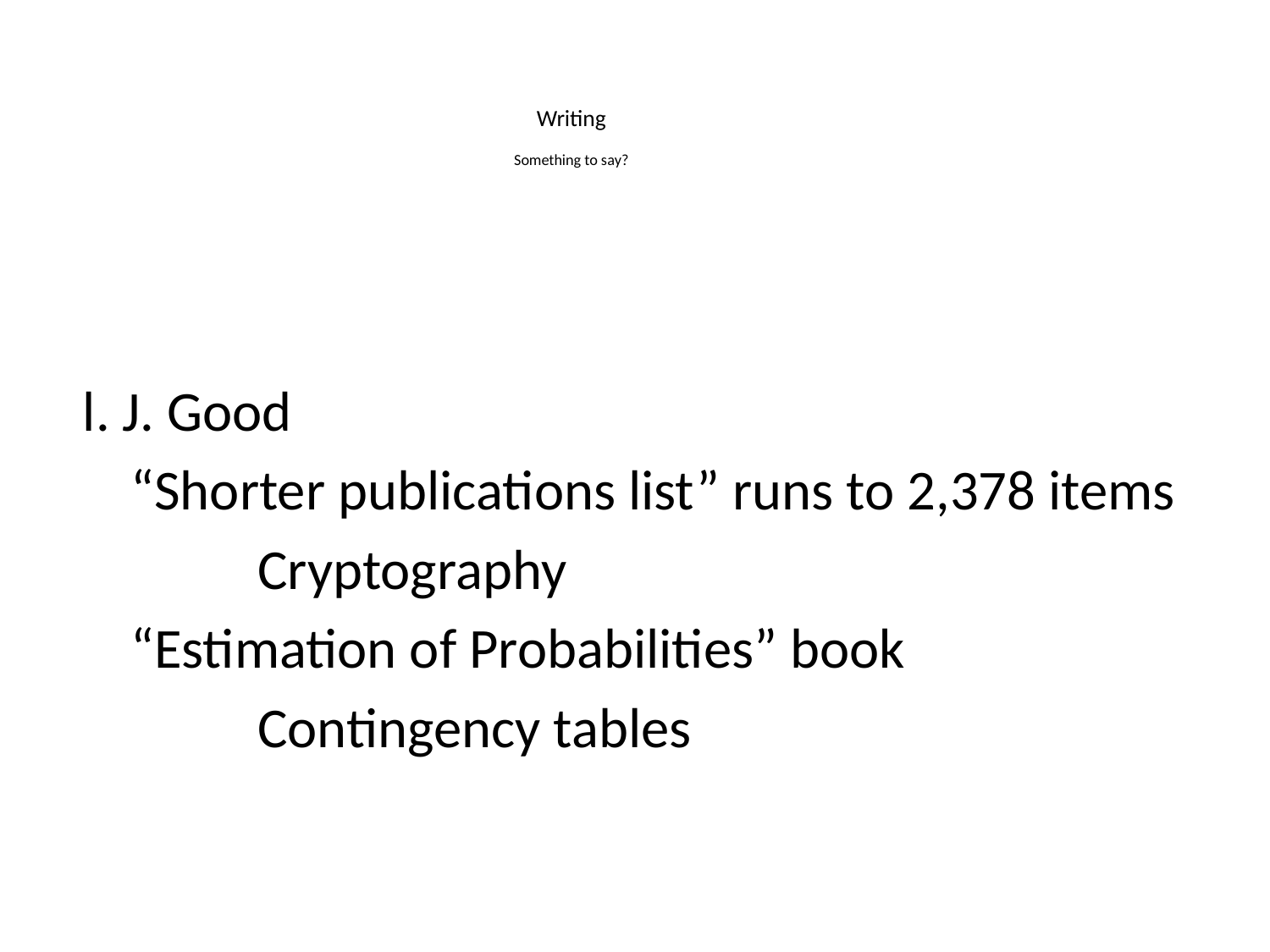

Writing
Something to say?

l. J. Good
 	“Shorter publications list” runs to 2,378 items
		Cryptography
	“Estimation of Probabilities” book
		Contingency tables